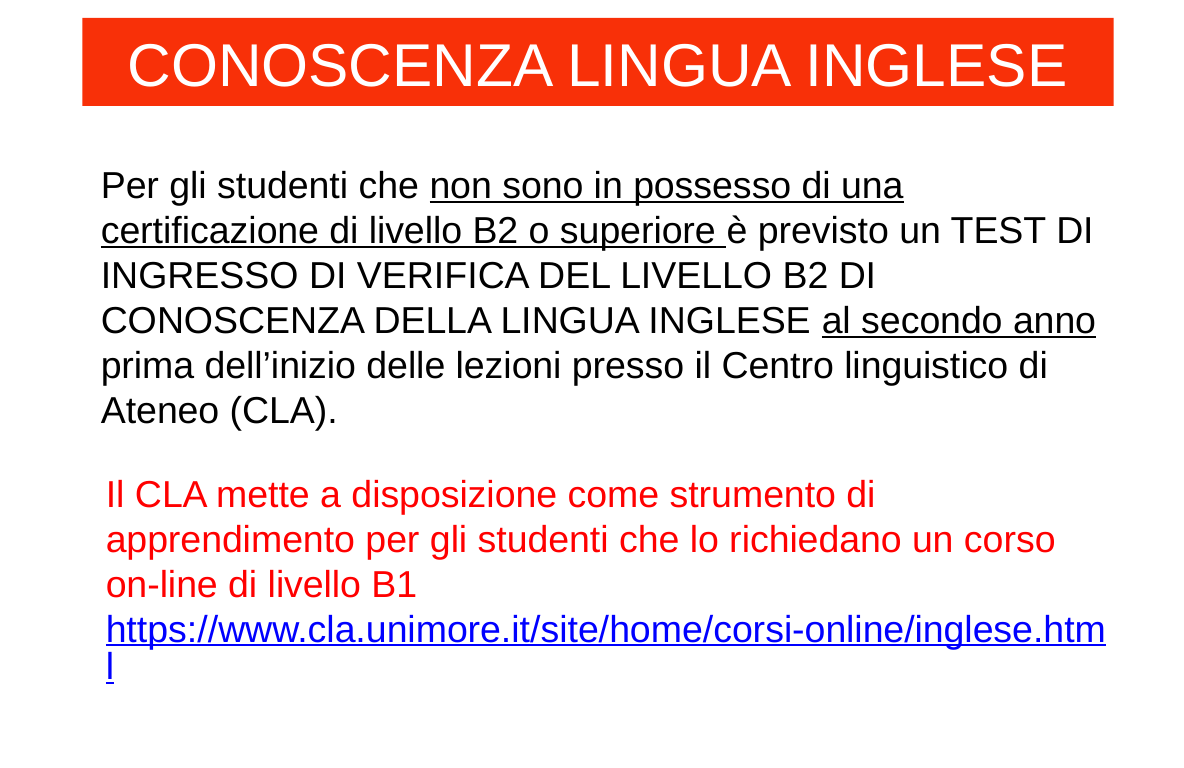

CONOSCENZA LINGUA INGLESE

Per gli studenti che non sono in possesso di una certificazione di livello B2 o superiore è previsto un TEST DI INGRESSO DI VERIFICA DEL LIVELLO B2 DI CONOSCENZA DELLA LINGUA INGLESE al secondo anno prima dell’inizio delle lezioni presso il Centro linguistico di Ateneo (CLA).
.html).
Il CLA mette a disposizione come strumento di apprendimento per gli studenti che lo richiedano un corso on-line di livello B1 https://www.cla.unimore.it/site/home/corsi-online/inglese.html